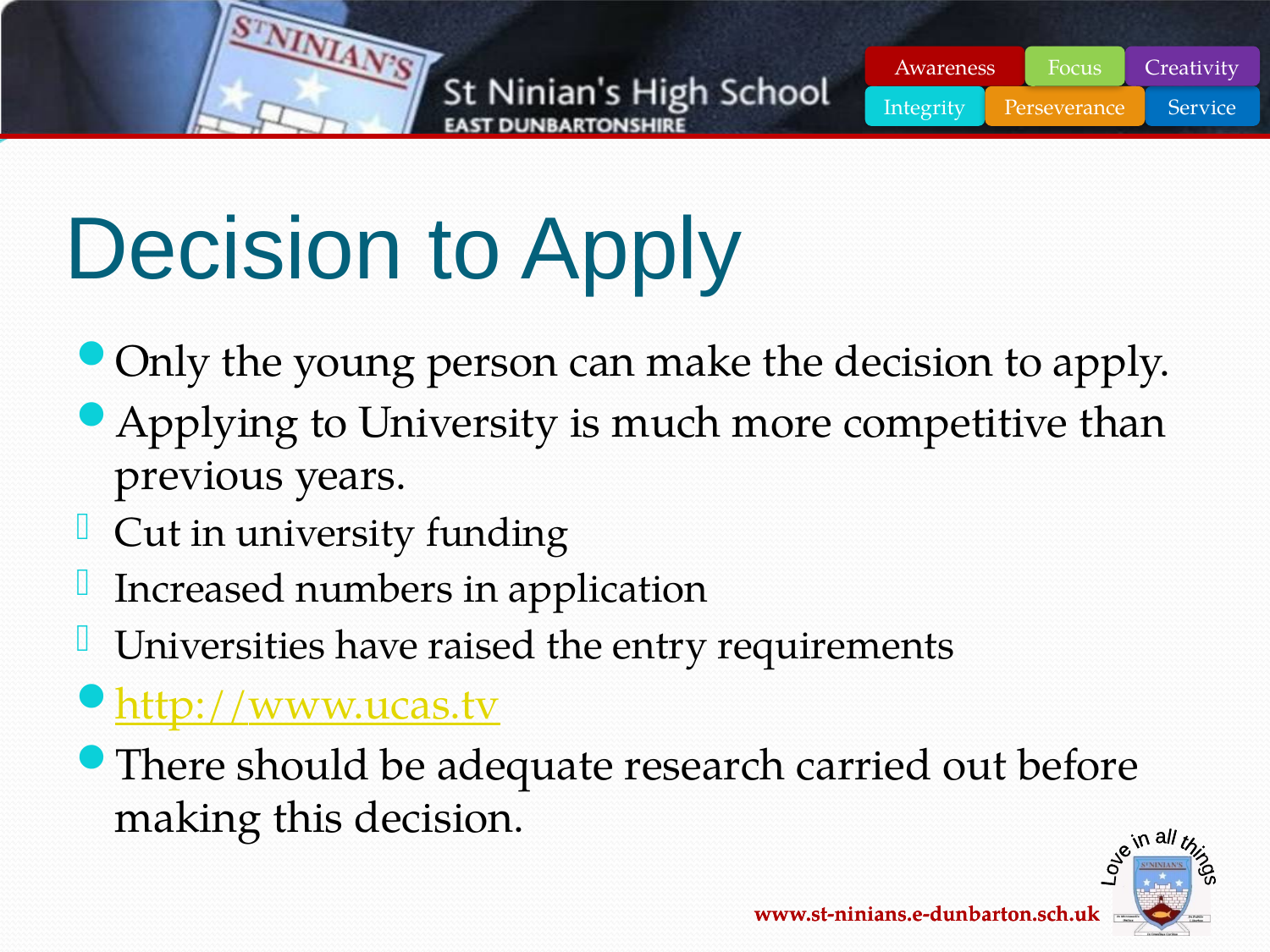

# Decision to Apply
Only the young person can make the decision to apply.
Applying to University is much more competitive than previous years.
Cut in university funding
Increased numbers in application
Universities have raised the entry requirements
http://www.ucas.tv
There should be adequate research carried out before making this decision.